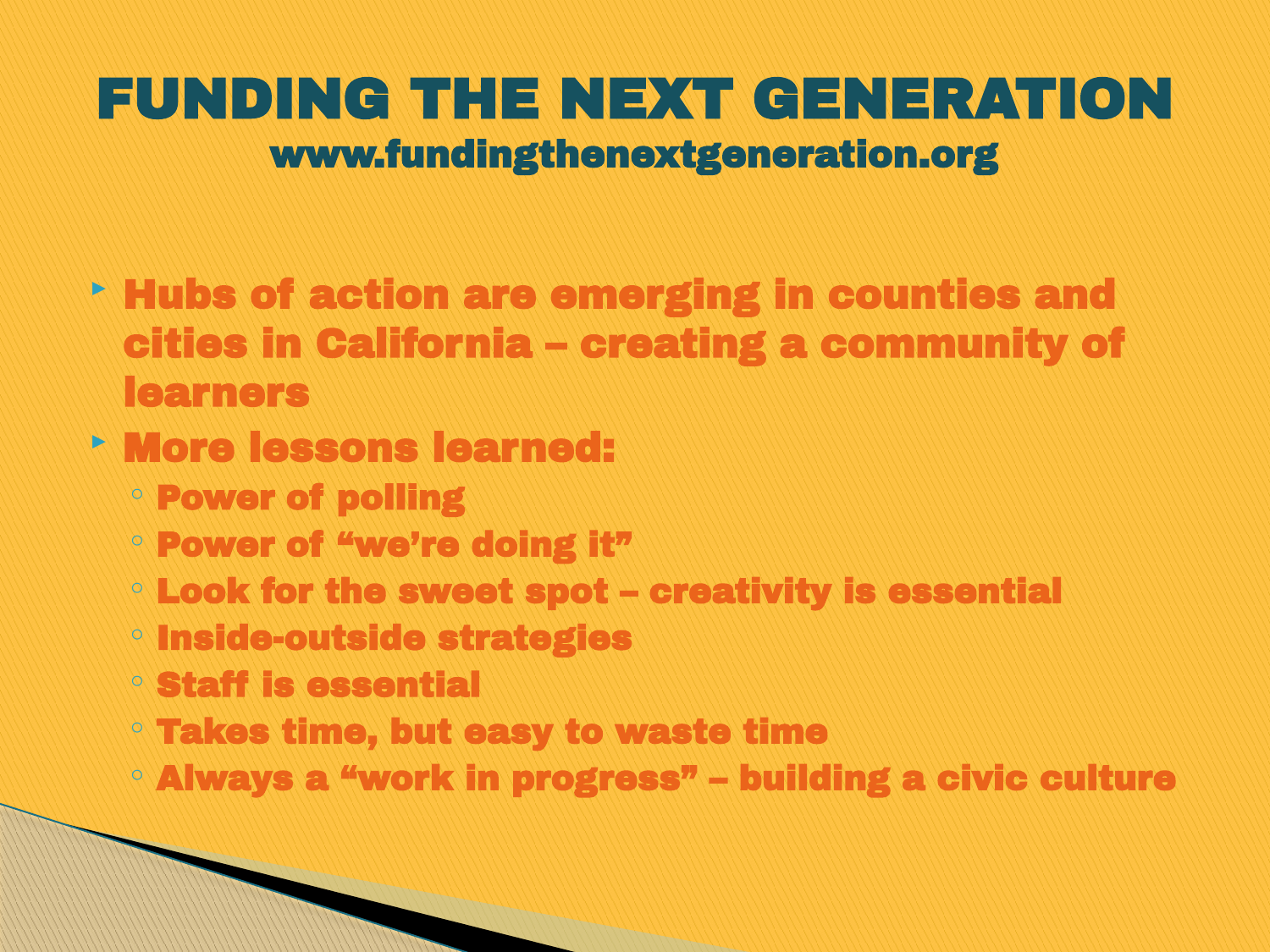

# FUNDING THE NEXT GENERATION www.fundingthenextgeneration.org

Hubs of action are emerging in counties and cities in California – creating a community of learners
More lessons learned:
Power of polling
Power of “we’re doing it”
Look for the sweet spot – creativity is essential
Inside-outside strategies
Staff is essential
Takes time, but easy to waste time
Always a “work in progress” – building a civic culture